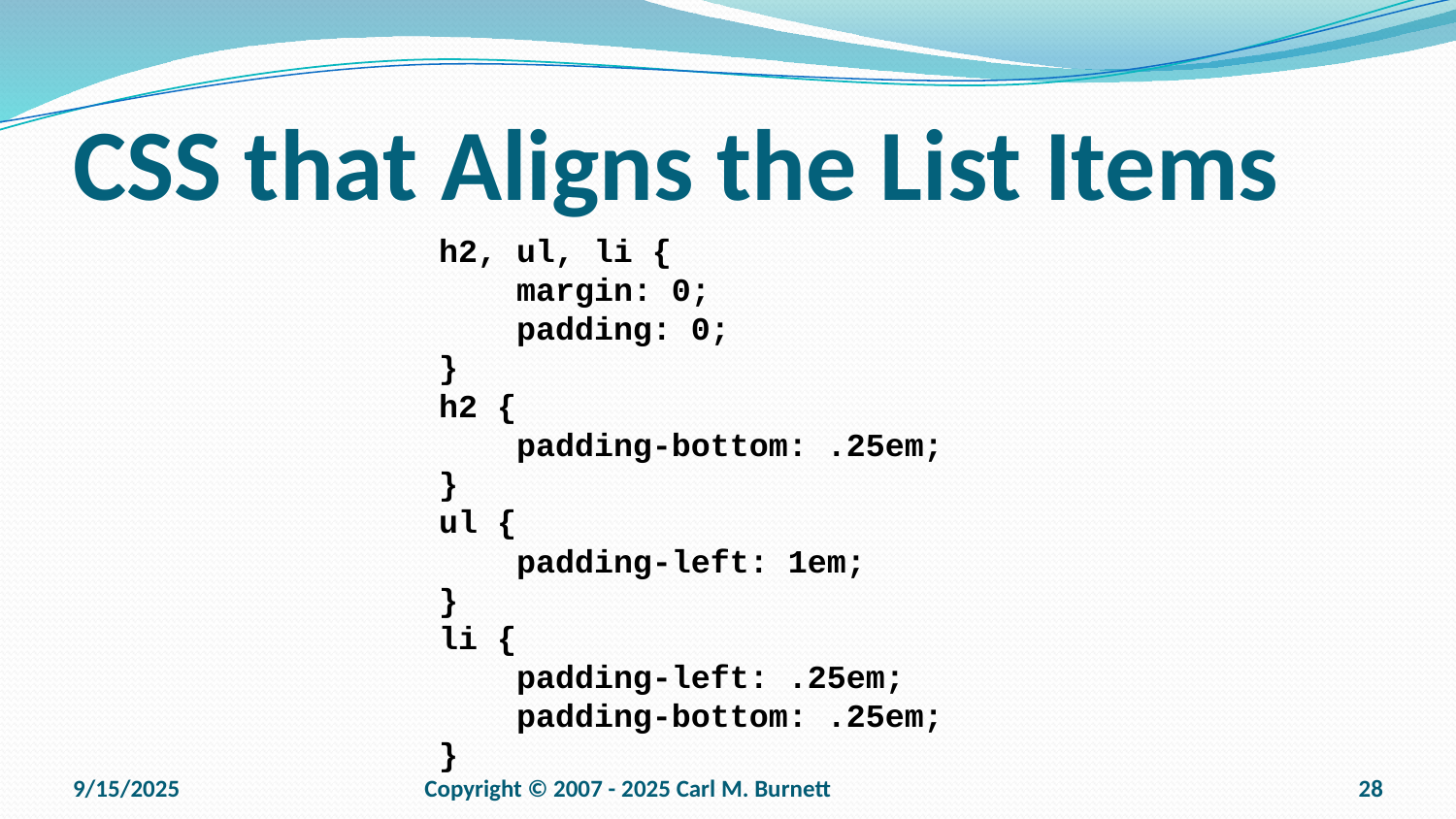

# CSS that Aligns the List Items
h2, ul, li {
    margin: 0;
    padding: 0;
}
h2 {
    padding-bottom: .25em;
}
ul {
    padding-left: 1em;
}
li {
    padding-left: .25em;
    padding-bottom: .25em;
}
9/15/2025
Copyright © 2007 - 2025 Carl M. Burnett
28